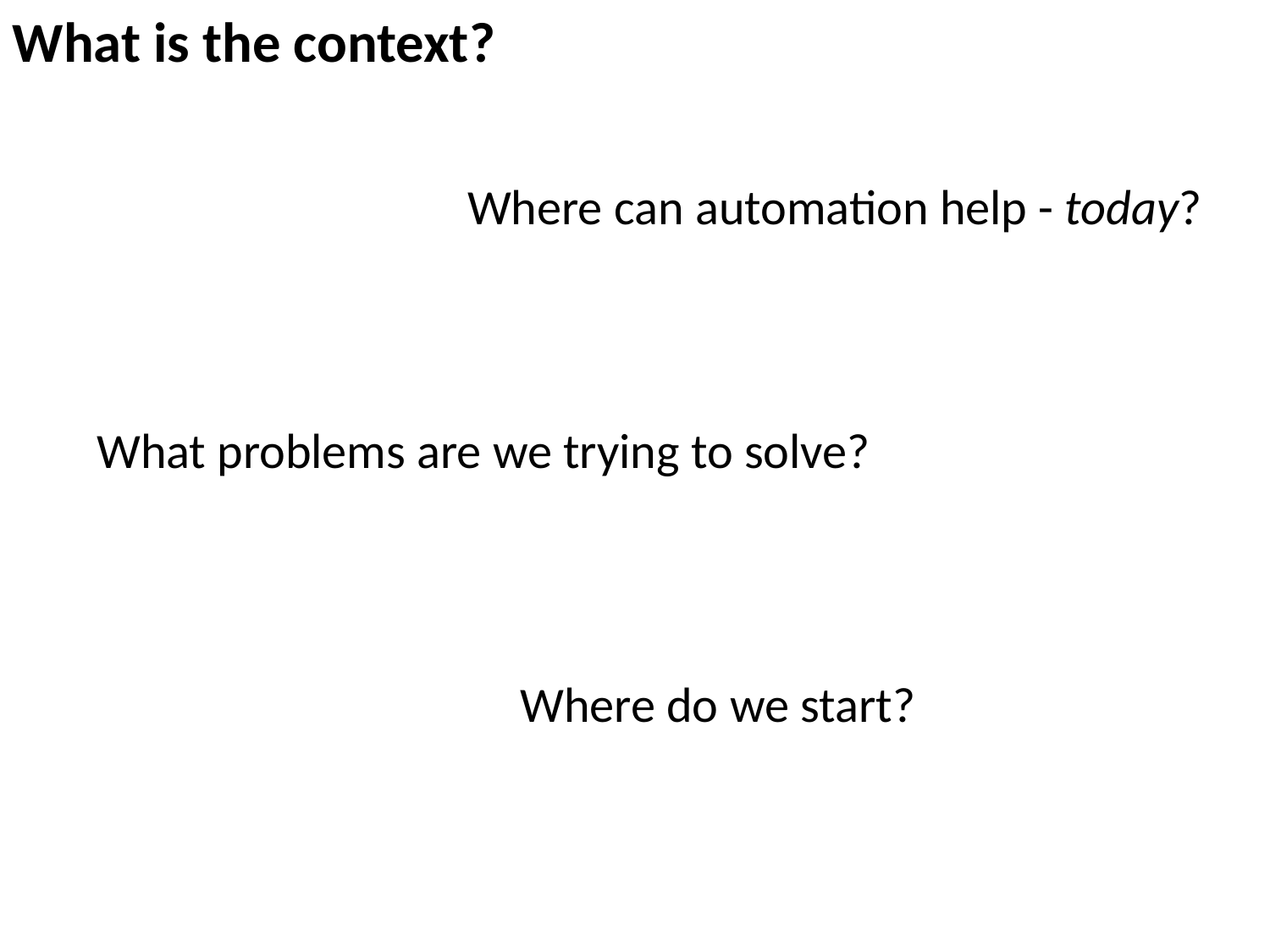

What is the context?
Where can automation help - today?
What problems are we trying to solve?
Where do we start?